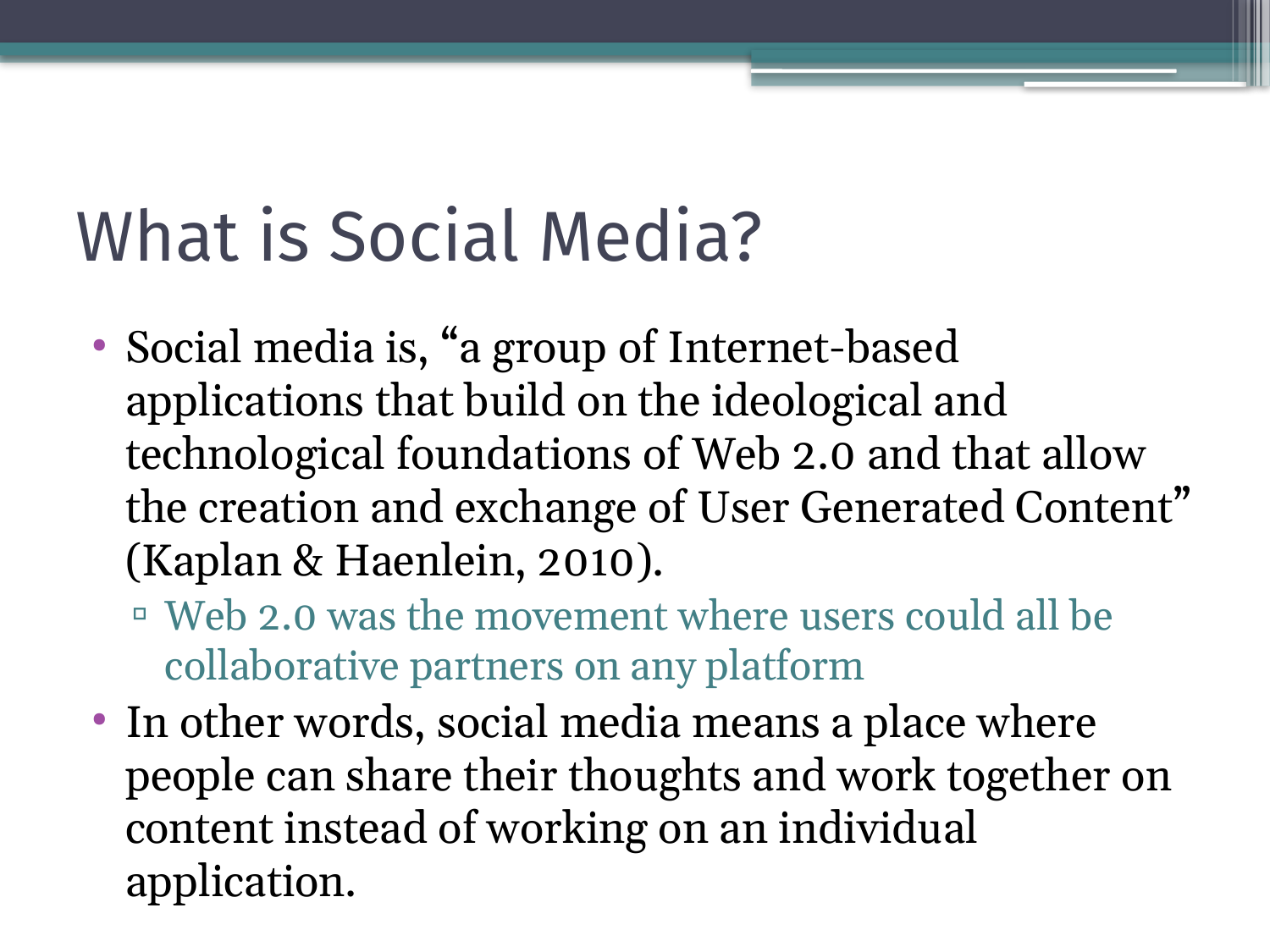

# What is Social Media?
Social media is, “a group of Internet-based applications that build on the ideological and technological foundations of Web 2.0 and that allow the creation and exchange of User Generated Content” (Kaplan & Haenlein, 2010).
Web 2.0 was the movement where users could all be collaborative partners on any platform
In other words, social media means a place where people can share their thoughts and work together on content instead of working on an individual application.